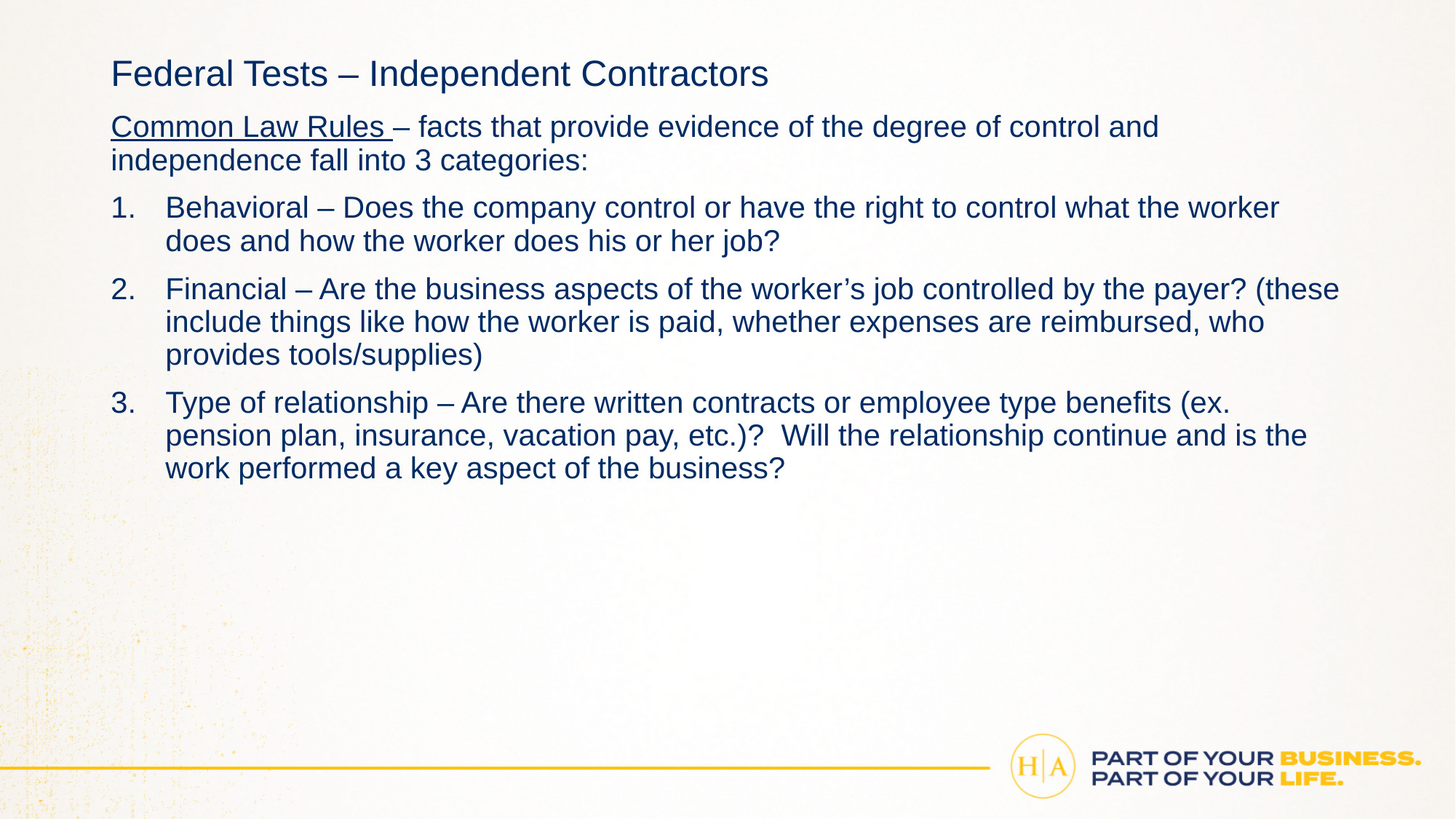

# Federal Tests – Independent Contractors
Common Law Rules – facts that provide evidence of the degree of control and independence fall into 3 categories:
Behavioral – Does the company control or have the right to control what the worker does and how the worker does his or her job?
Financial – Are the business aspects of the worker’s job controlled by the payer? (these include things like how the worker is paid, whether expenses are reimbursed, who provides tools/supplies)
Type of relationship – Are there written contracts or employee type benefits (ex. pension plan, insurance, vacation pay, etc.)?  Will the relationship continue and is the work performed a key aspect of the business?